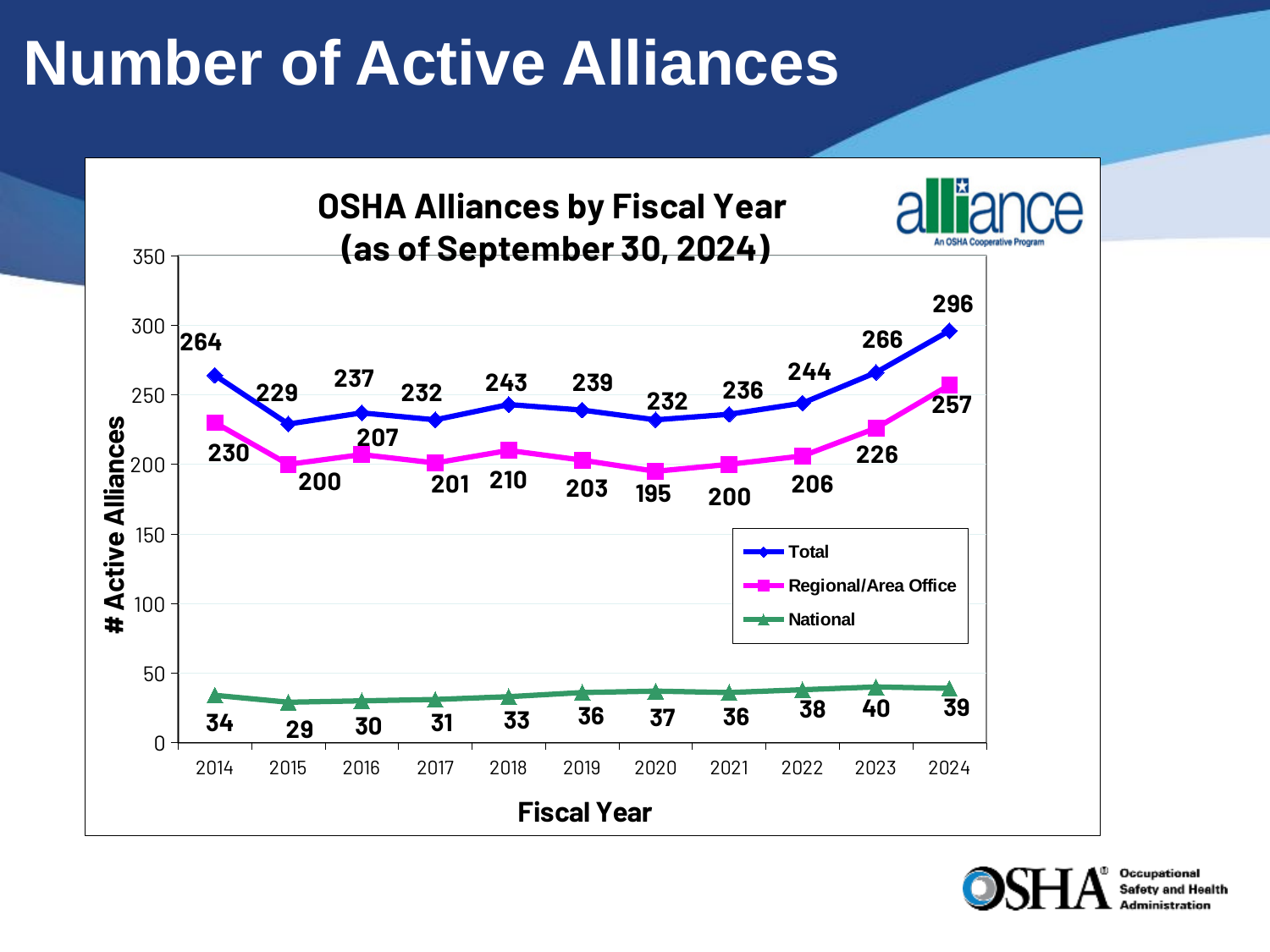

# Number of Active Alliances

### Chart: OSHA Alliances by Fiscal Year
(as of September 30, 2024)

| Category | Total | Regional/Area Office | National |
|---|---|---|---|
| 2014 | 264.0 | 230.0 | 34.0 |
| 2015 | 229.0 | 200.0 | 29.0 |
| 2016 | 237.0 | 207.0 | 30.0 |
| 2017 | 232.0 | 201.0 | 31.0 |
| 2018 | 243.0 | 210.0 | 33.0 |
| 2019 | 239.0 | 203.0 | 36.0 |
| 2020 | 232.0 | 195.0 | 37.0 |
| 2021 | 236.0 | 200.0 | 36.0 |
| 2022 | 244.0 | 206.0 | 38.0 |
| 2023 | 266.0 | 226.0 | 40.0 |
| 2024 | 296.0 | 257.0 | 39.0 |